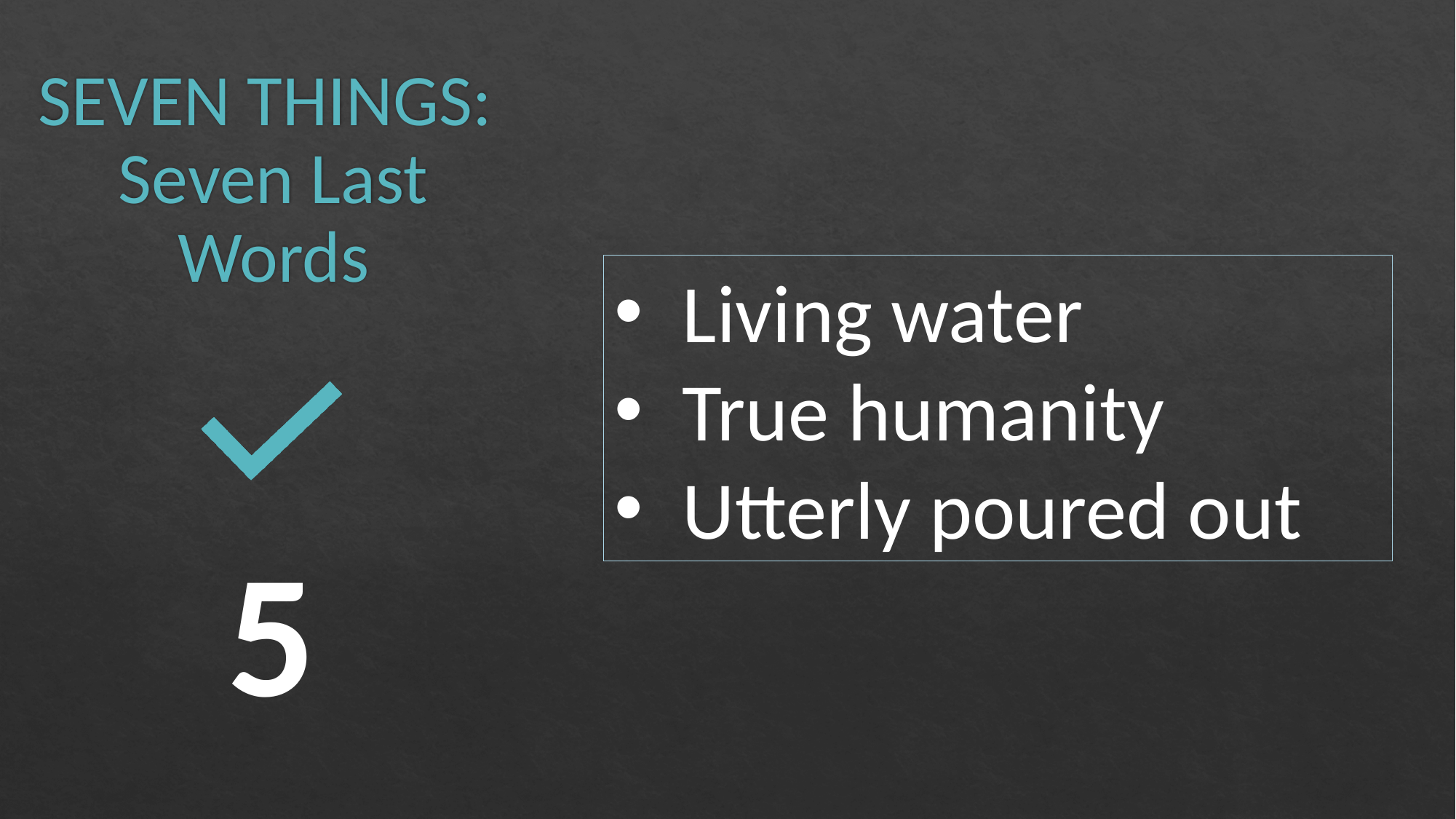

# SEVEN THINGS: Seven Last Words
Living water
True humanity
Utterly poured out
5